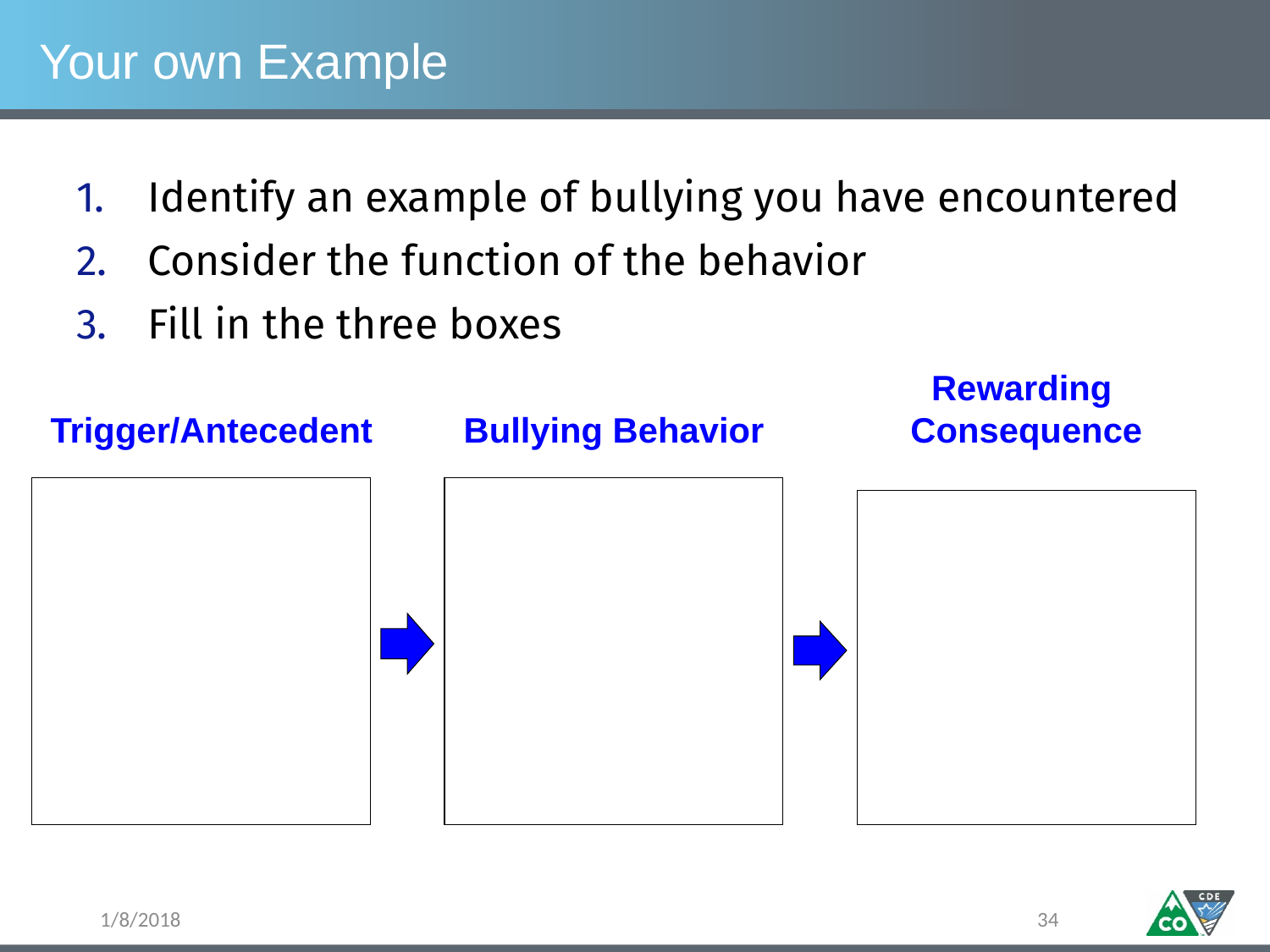

# Your own Example
Identify an example of bullying you have encountered
Consider the function of the behavior
Fill in the three boxes

Rewarding
Consequence

Trigger/Antecedent

Bullying Behavior